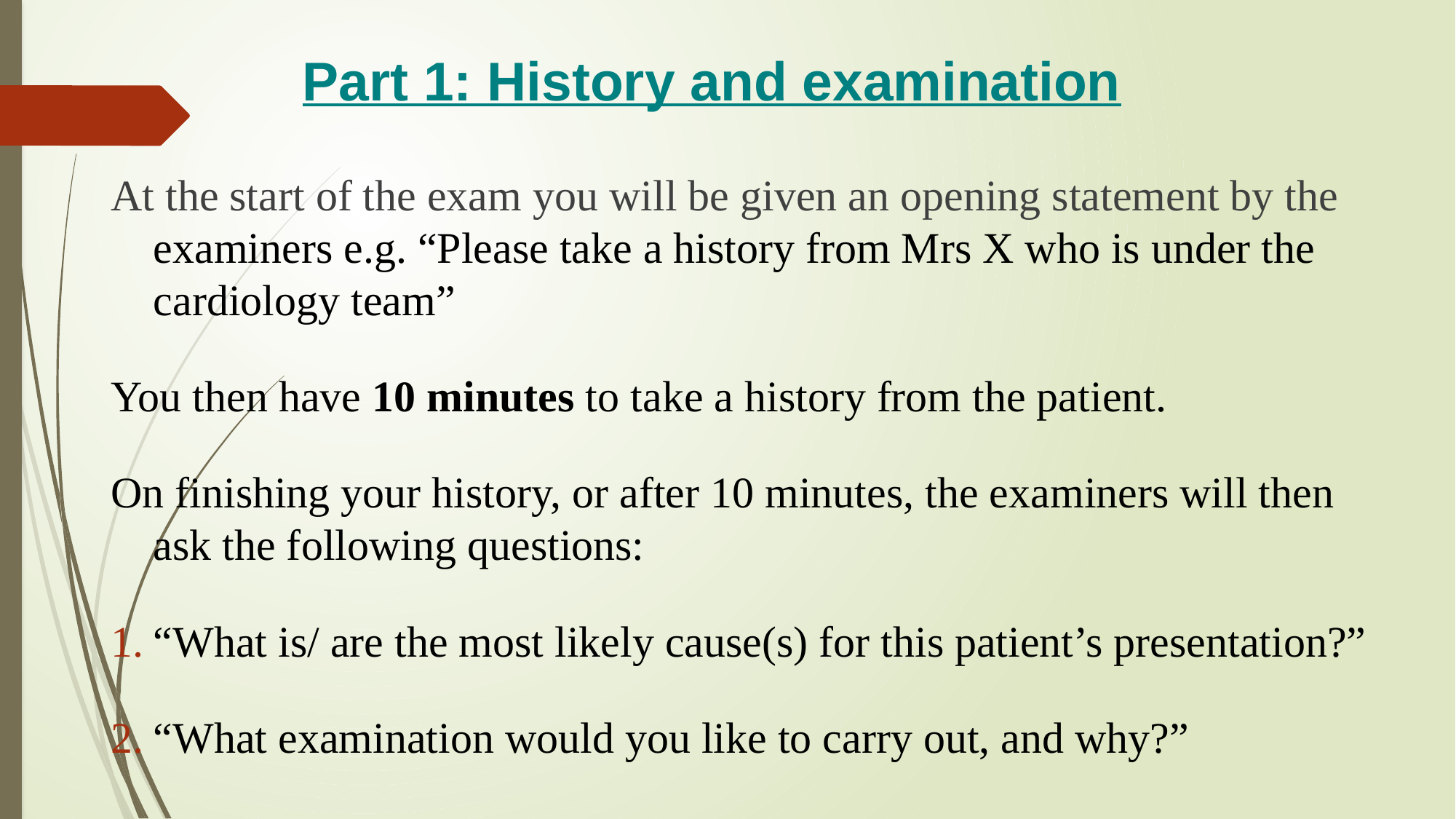

# Part 1: History and examination
At the start of the exam you will be given an opening statement by the examiners e.g. “Please take a history from Mrs X who is under the cardiology team”
You then have 10 minutes to take a history from the patient.
On finishing your history, or after 10 minutes, the examiners will then ask the following questions:
“What is/ are the most likely cause(s) for this patient’s presentation?”
“What examination would you like to carry out, and why?”